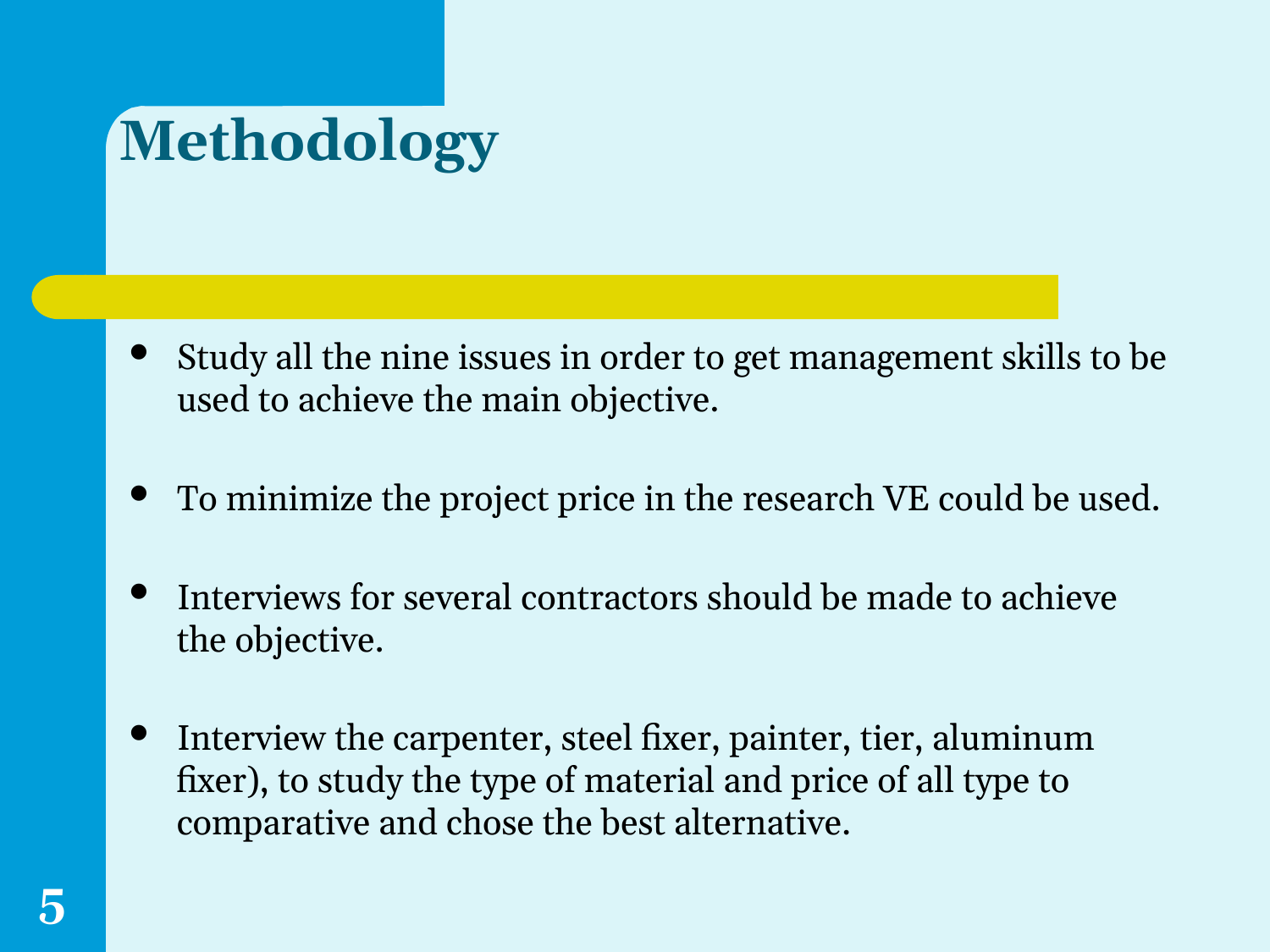

# Methodology
Study all the nine issues in order to get management skills to be used to achieve the main objective.

To minimize the project price in the research VE could be used.

Interviews for several contractors should be made to achieve the objective.

Interview the carpenter, steel fixer, painter, tier, aluminum fixer), to study the type of material and price of all type to comparative and chose the best alternative.

5